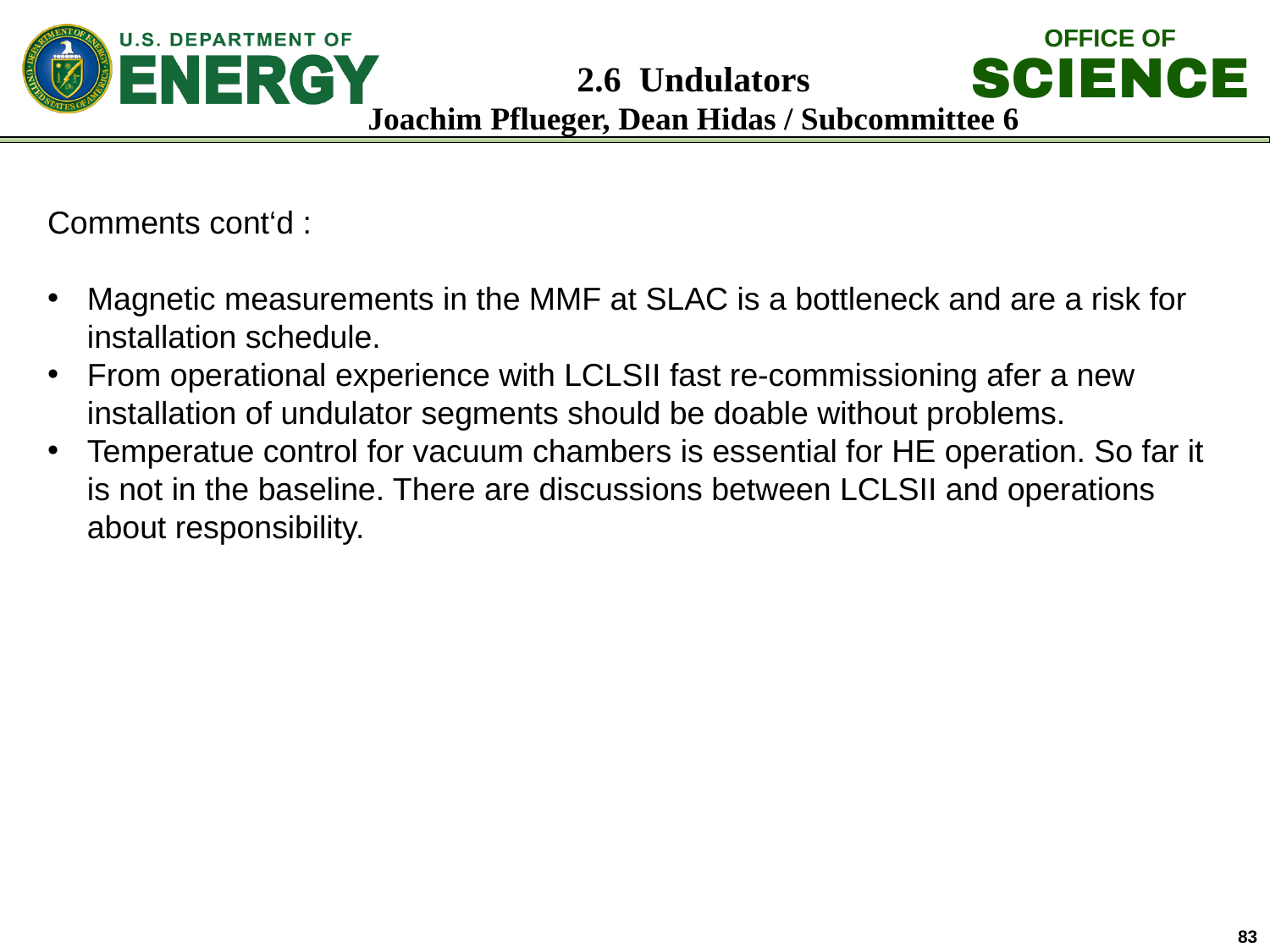

2.6  Undulators
Joachim Pflueger, Dean Hidas / Subcommittee 6
Comments cont‘d :

Magnetic measurements in the MMF at SLAC is a bottleneck and are a risk for installation schedule.
From operational experience with LCLSII fast re-commissioning afer a new installation of undulator segments should be doable without problems.
Temperatue control for vacuum chambers is essential for HE operation. So far it is not in the baseline. There are discussions between LCLSII and operations about responsibility.

83